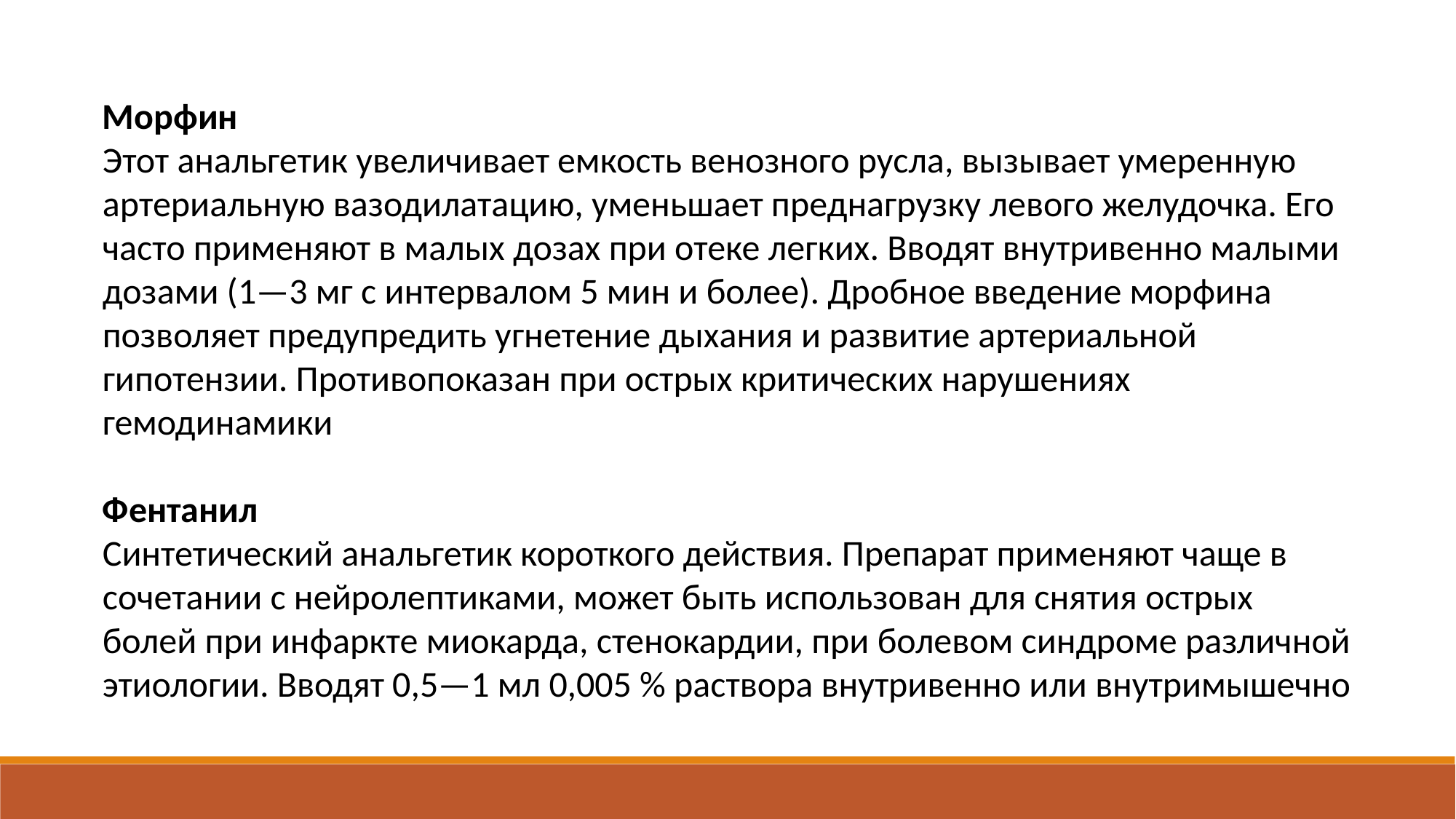

Морфин
Этот анальгетик увеличивает емкость венозного русла, вызывает умеренную артериальную вазодилатацию, уменьшает преднагрузку левого желудочка. Его часто применяют в малых дозах при отеке легких. Вводят внутривенно малыми дозами (1—3 мг с интервалом 5 мин и более). Дробное введение морфина позволяет предупредить угнетение дыхания и развитие артериальной гипотензии. Противопоказан при острых критических нарушениях гемодинамики

Фентанил
Синтетический анальгетик короткого действия. Препарат применяют чаще в сочетании с нейролептиками, может быть использован для снятия острых болей при инфаркте миокарда, стенокардии, при болевом синдроме различной этиологии. Вводят 0,5—1 мл 0,005 % раствора внутривенно или внутримышечно